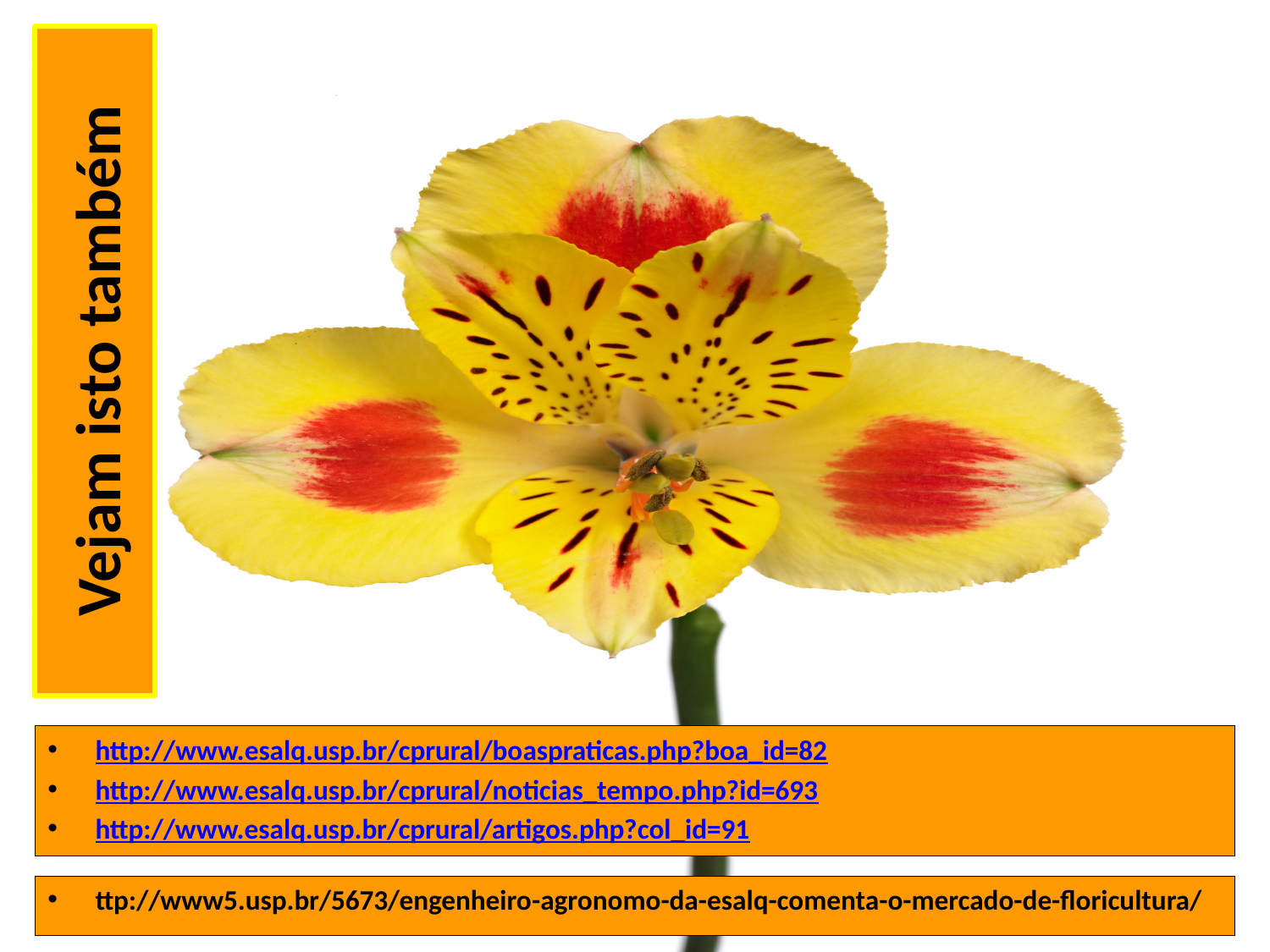

# Vejam isto também
http://www.esalq.usp.br/cprural/boaspraticas.php?boa_id=82
http://www.esalq.usp.br/cprural/noticias_tempo.php?id=693
http://www.esalq.usp.br/cprural/artigos.php?col_id=91

ttp://www5.usp.br/5673/engenheiro-agronomo-da-esalq-comenta-o-mercado-de-floricultura/